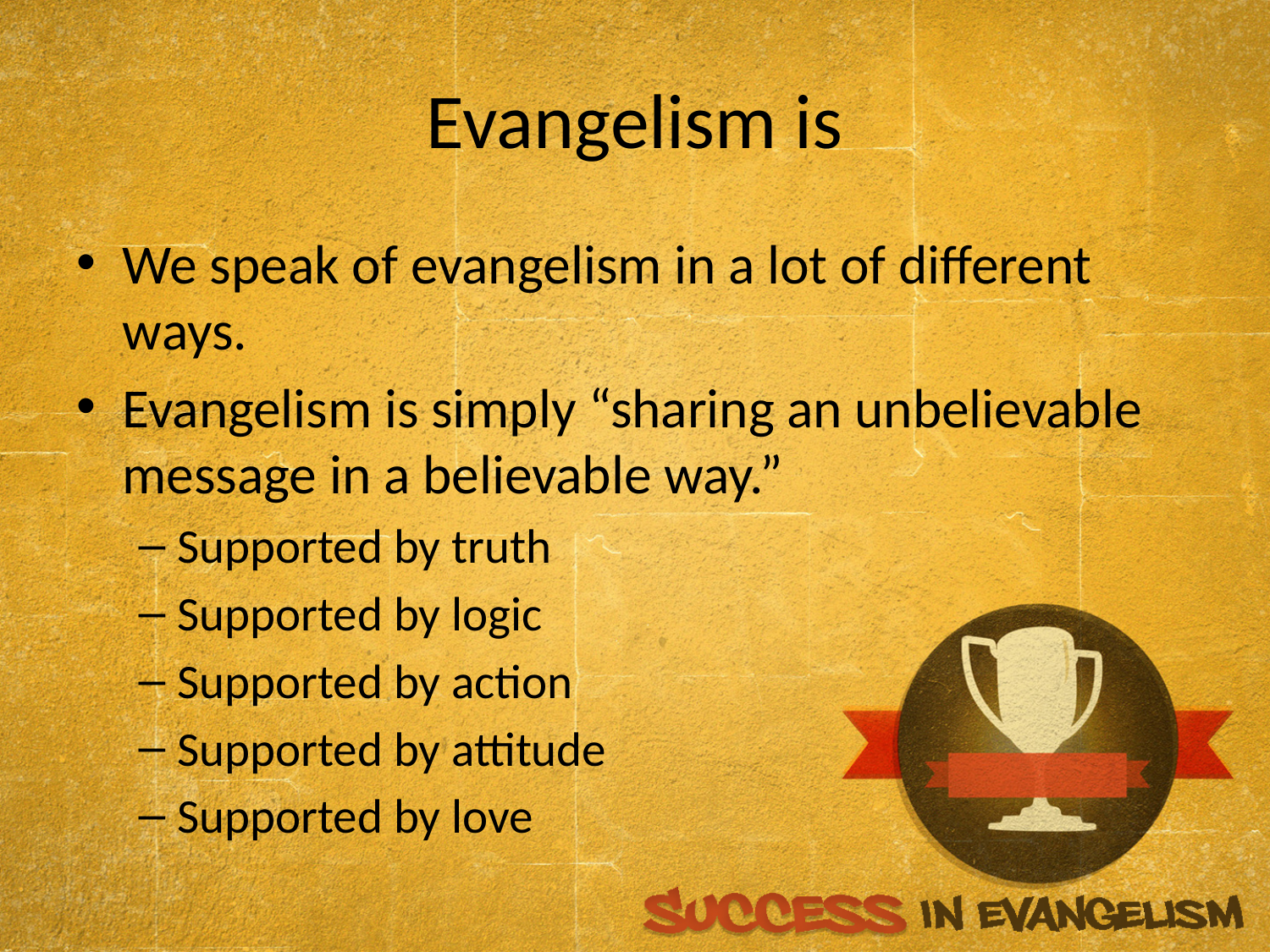

# Evangelism is
We speak of evangelism in a lot of different ways.
Evangelism is simply “sharing an unbelievable message in a believable way.”
Supported by truth
Supported by logic
Supported by action
Supported by attitude
Supported by love